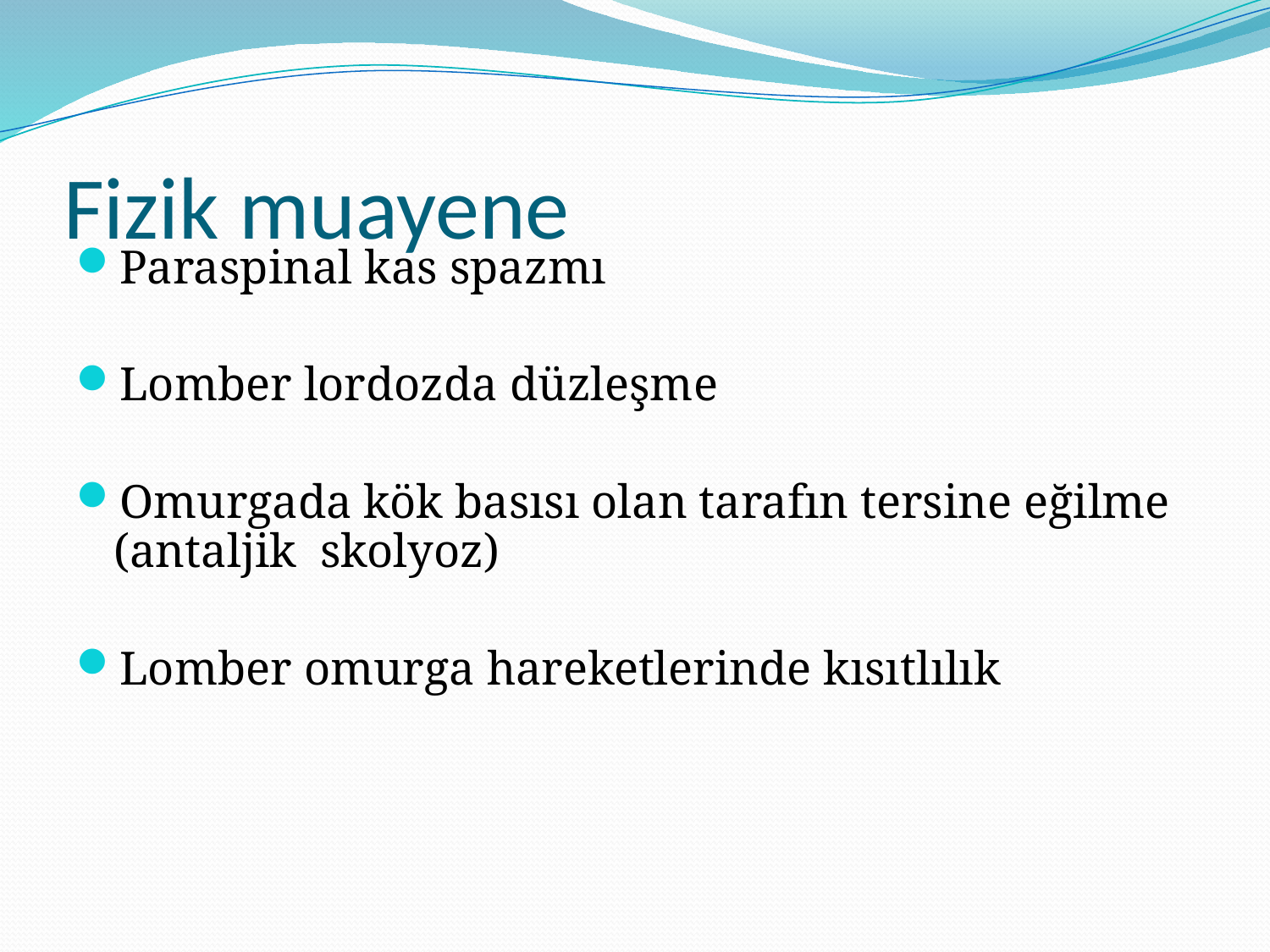

# Fizik muayene
Paraspinal kas spazmı

Lomber lordozda düzleşme

Omurgada kök basısı olan tarafın tersine eğilme (antaljik  skolyoz)

Lomber omurga hareketlerinde kısıtlılık